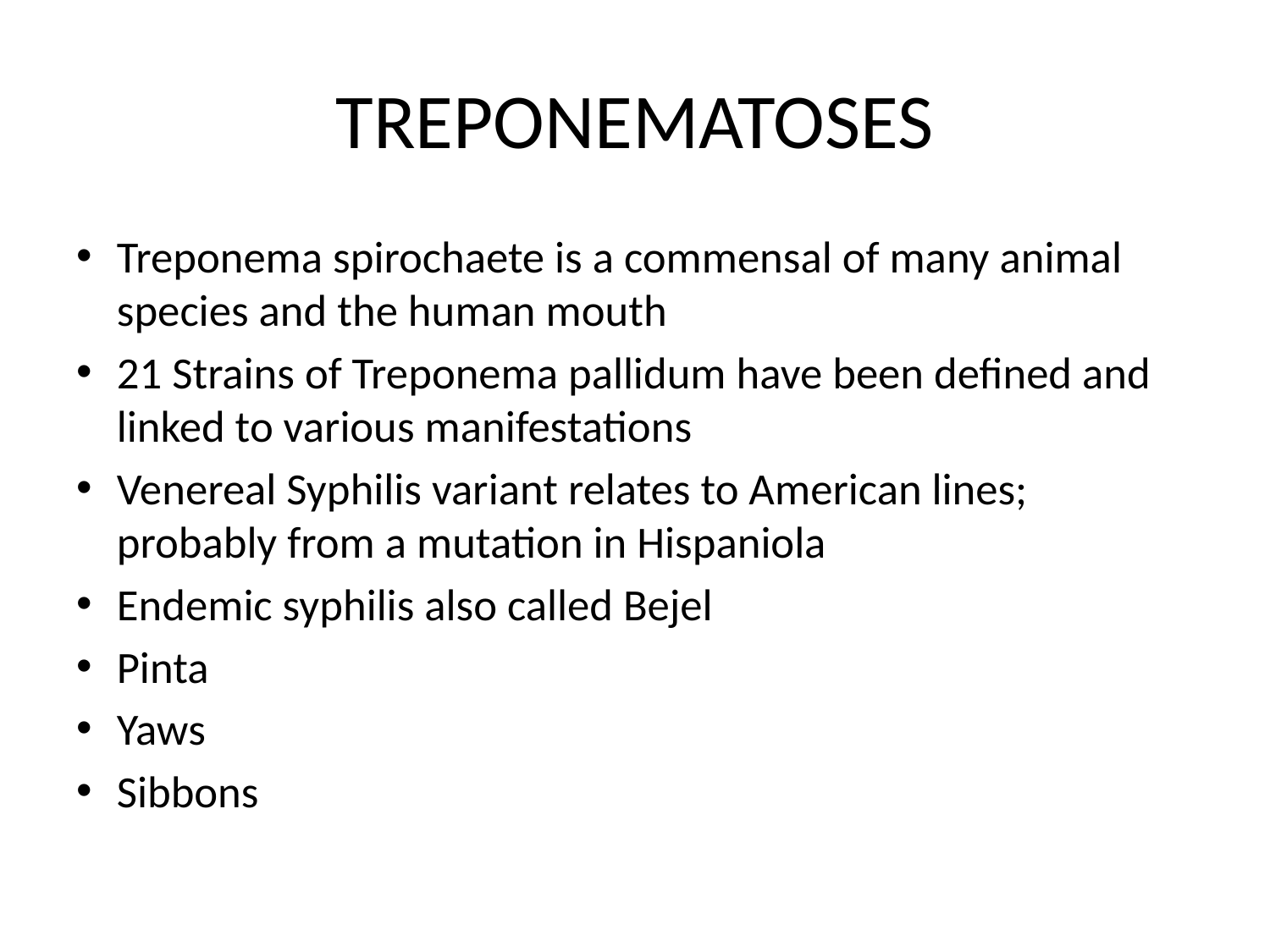

# TREPONEMATOSES
Treponema spirochaete is a commensal of many animal species and the human mouth
21 Strains of Treponema pallidum have been defined and linked to various manifestations
Venereal Syphilis variant relates to American lines; probably from a mutation in Hispaniola
Endemic syphilis also called Bejel
Pinta
Yaws
Sibbons